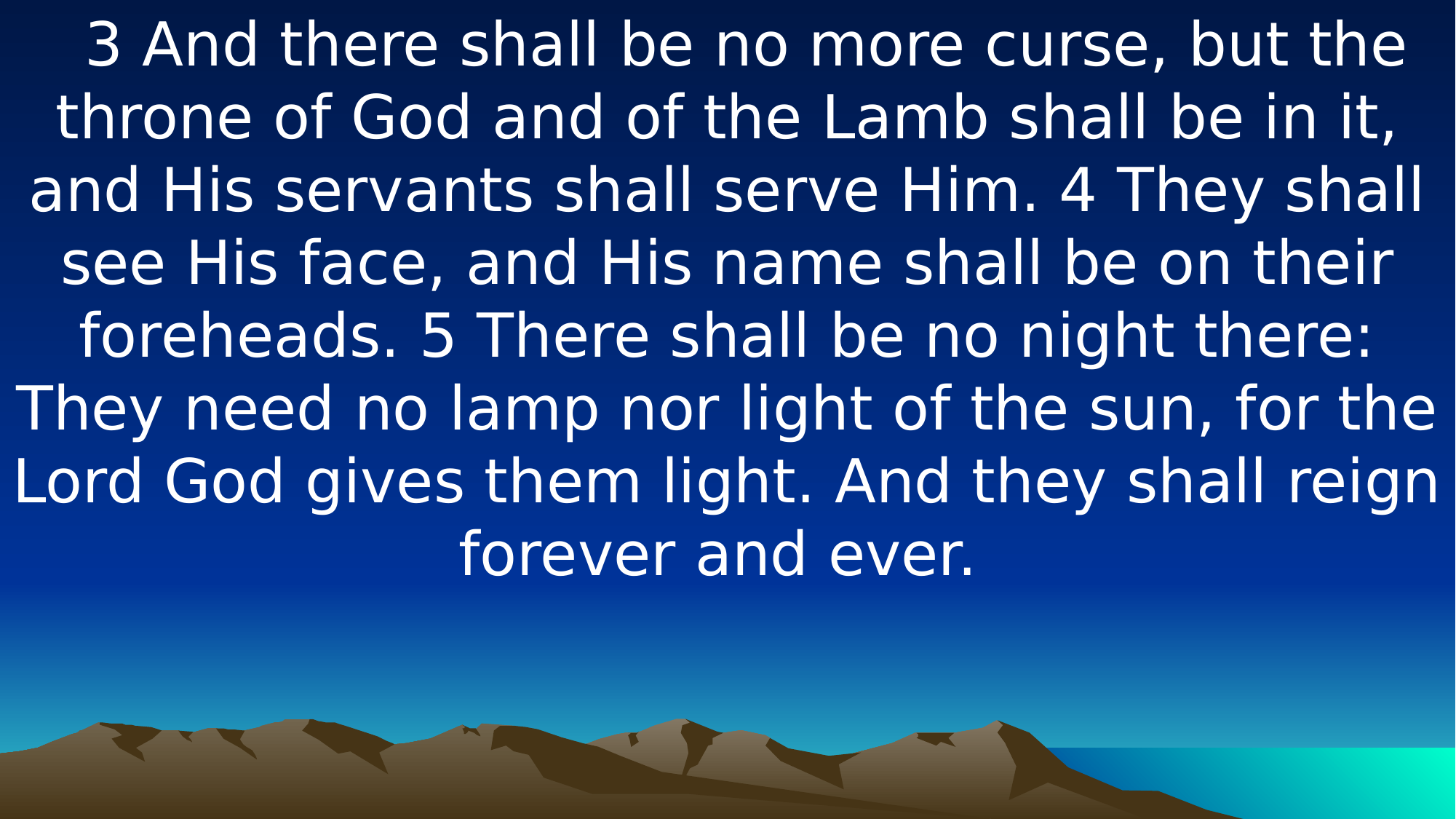

3 And there shall be no more curse, but the throne of God and of the Lamb shall be in it, and His servants shall serve Him. 4 They shall see His face, and His name shall be on their foreheads. 5 There shall be no night there: They need no lamp nor light of the sun, for the Lord God gives them light. And they shall reign forever and ever.